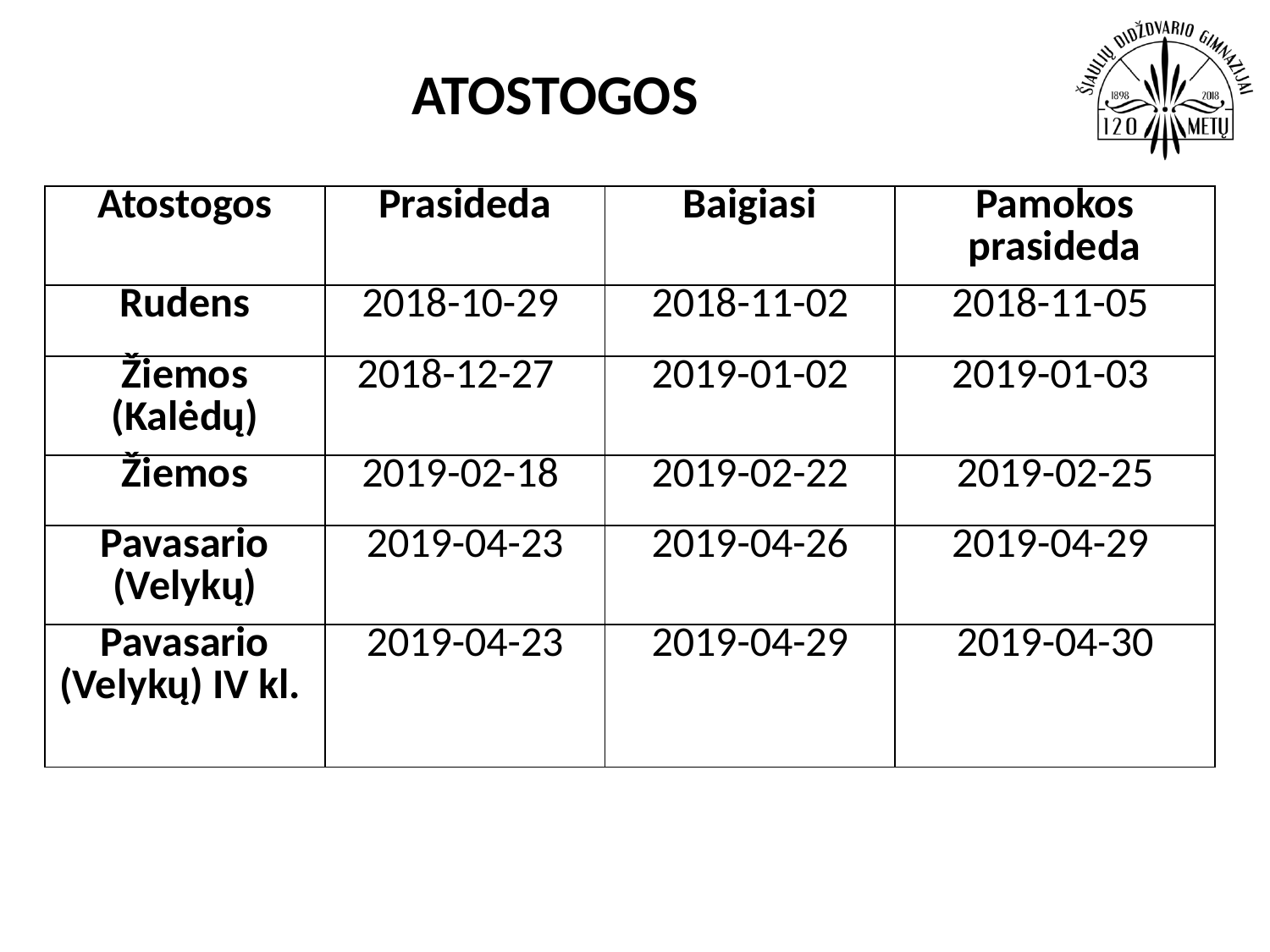

# atostogos
| Atostogos | Prasideda | Baigiasi | Pamokos prasideda |
| --- | --- | --- | --- |
| Rudens | 2018-10-29 | 2018-11-02 | 2018-11-05 |
| Žiemos (Kalėdų) | 2018-12-27 | 2019-01-02 | 2019-01-03 |
| Žiemos | 2019-02-18 | 2019-02-22 | 2019-02-25 |
| Pavasario (Velykų) | 2019-04-23 | 2019-04-26 | 2019-04-29 |
| Pavasario (Velykų) IV kl. | 2019-04-23 | 2019-04-29 | 2019-04-30 |